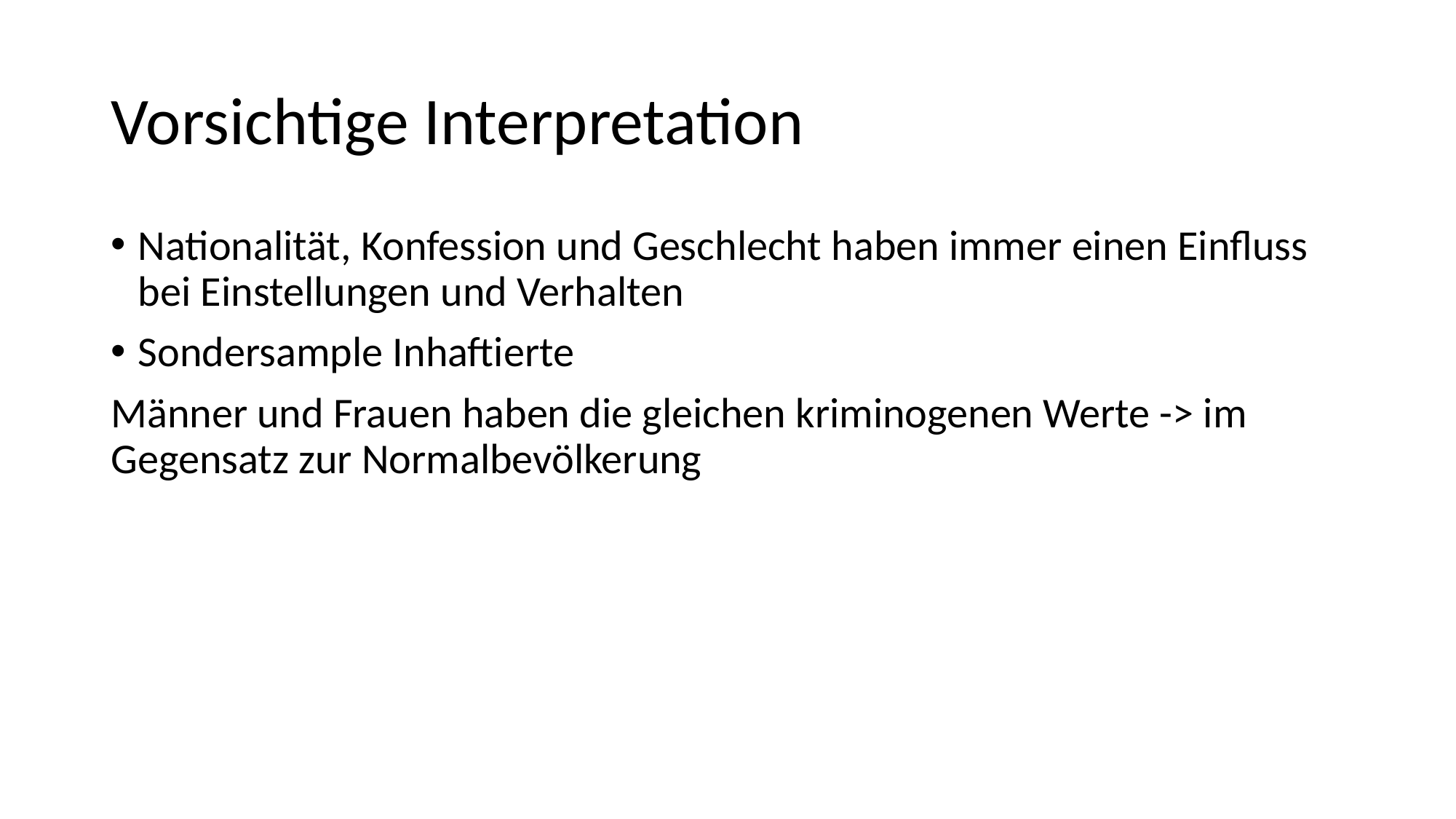

# Vorsichtige Interpretation
Nationalität, Konfession und Geschlecht haben immer einen Einfluss bei Einstellungen und Verhalten
Sondersample Inhaftierte
Männer und Frauen haben die gleichen kriminogenen Werte -> im Gegensatz zur Normalbevölkerung